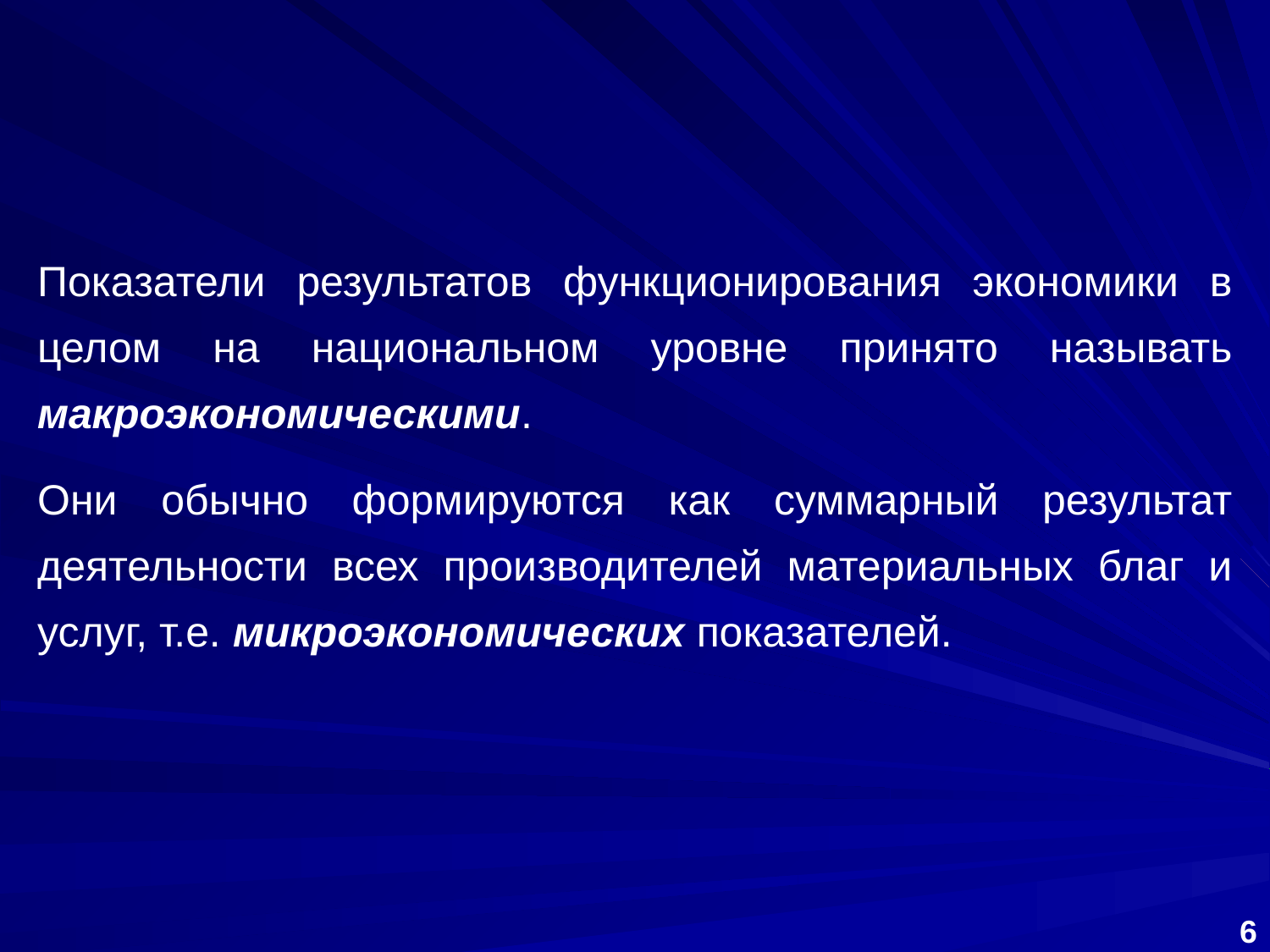

Показатели результатов функционирования экономики в целом на национальном уровне принято называть макроэкономическими.
Они обычно формируются как суммарный результат деятельности всех производителей материальных благ и услуг, т.е. микроэкономических показателей.

6